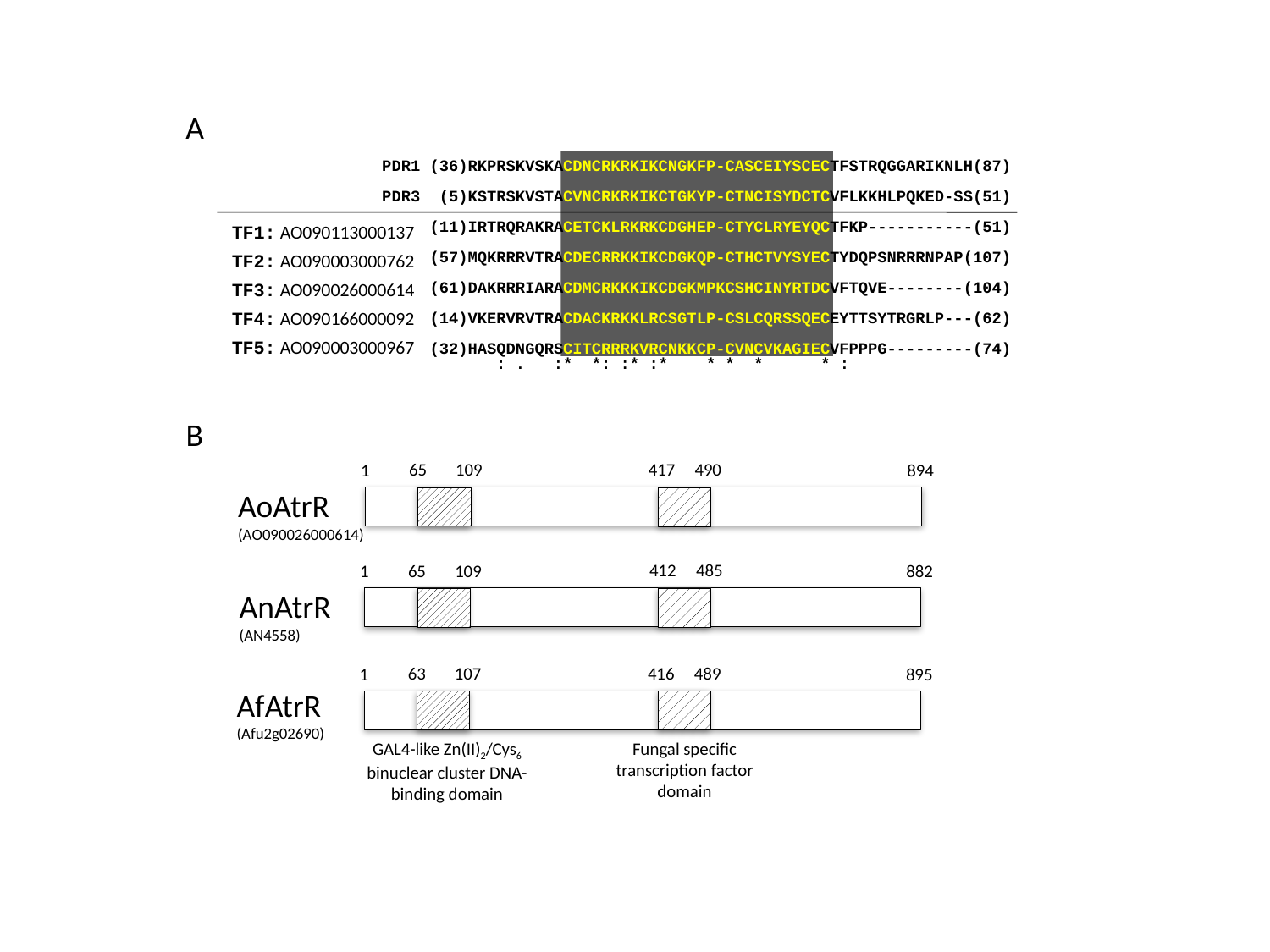

A
PDR1 (36)RKPRSKVSKACDNCRKRKIKCNGKFP-CASCEIYSCECTFSTRQGGARIKNLH(87)

PDR3  (5)KSTRSKVSTACVNCRKRKIKCTGKYP-CTNCISYDCTCVFLKKHLPQKED-SS(51)

TF01 (11)IRTRQRAKRACETCKLRKRKCDGHEP-CTYCLRYEYQCTFKP-----------(51)

TF02 (57)MQKRRRVTRACDECRRKKIKCDGKQP-CTHCTVYSYECTYDQPSNRRRNPAP(107)

TF03 (61)DAKRRRIARACDMCRKKKIKCDGKMPKCSHCINYRTDCVFTQVE--------(104)

TF04 (14)VKERVRVTRACDACKRKKLRCSGTLP-CSLCQRSSQECEYTTSYTRGRLP---(62)

TF05 (32)HASQDNGQRSCITCRRRKVRCNKKCP-CVNCVKAGIECVFPPPG---------(74)
            : .   :*  *: :* :*    * *  *      * :

TF1: AO090113000137
TF2: AO090003000762
TF3: AO090026000614
TF4: AO090166000092
TF5: AO090003000967
B
417
490
65
109
1
894
AoAtrR
(AO090026000614)

412
485
65
109
1
882
AnAtrR
(AN4558)

63
107
416
489
1
895
AfAtrR
(Afu2g02690)

GAL4-like Zn(II)2/Cys6 binuclear cluster DNA-binding domain
Fungal specific transcription factor domain